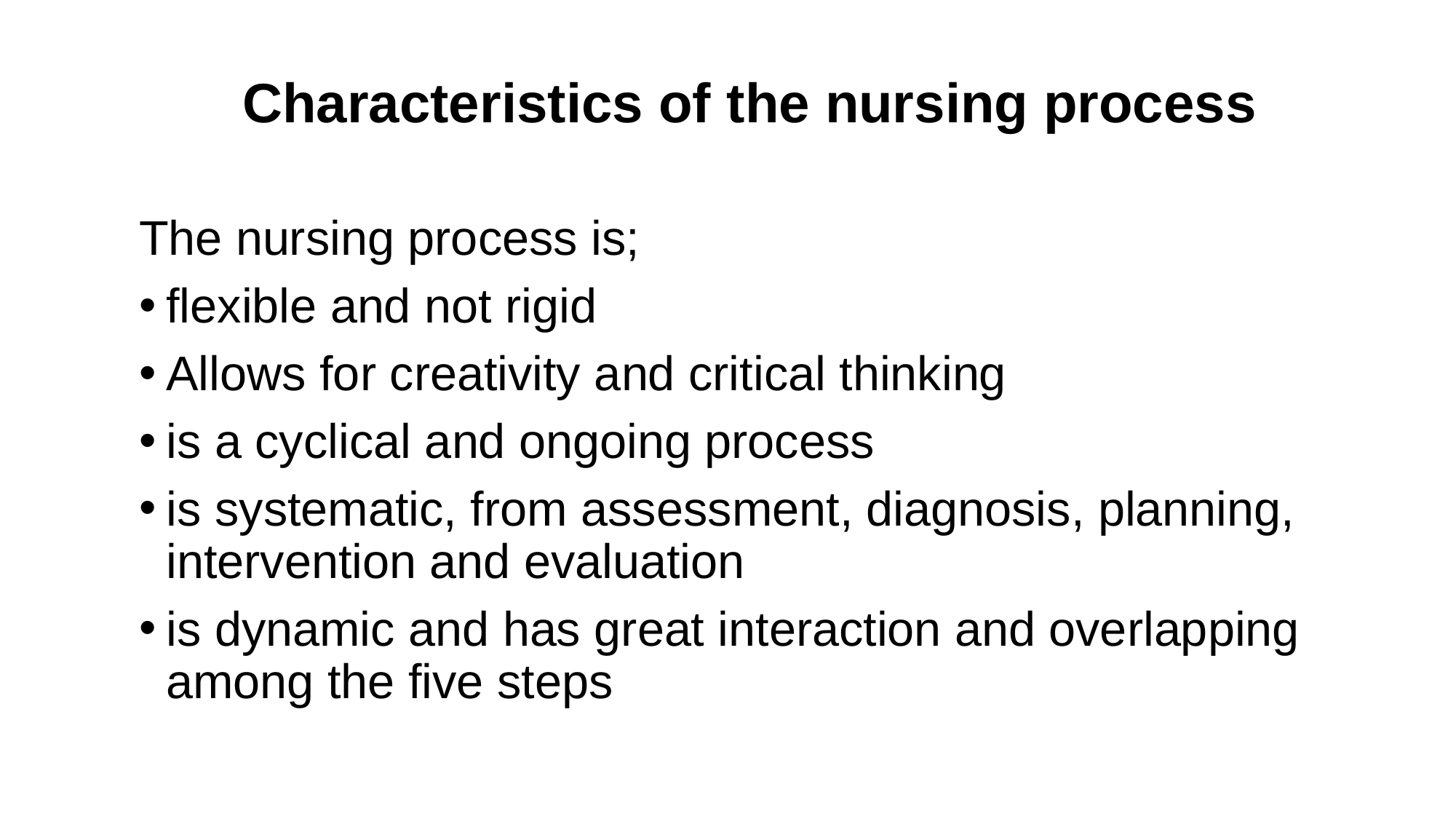

# Characteristics of the nursing process
The nursing process is;
flexible and not rigid
Allows for creativity and critical thinking
is a cyclical and ongoing process
is systematic, from assessment, diagnosis, planning,  intervention and evaluation
is dynamic and has great interaction and overlapping  among the five steps